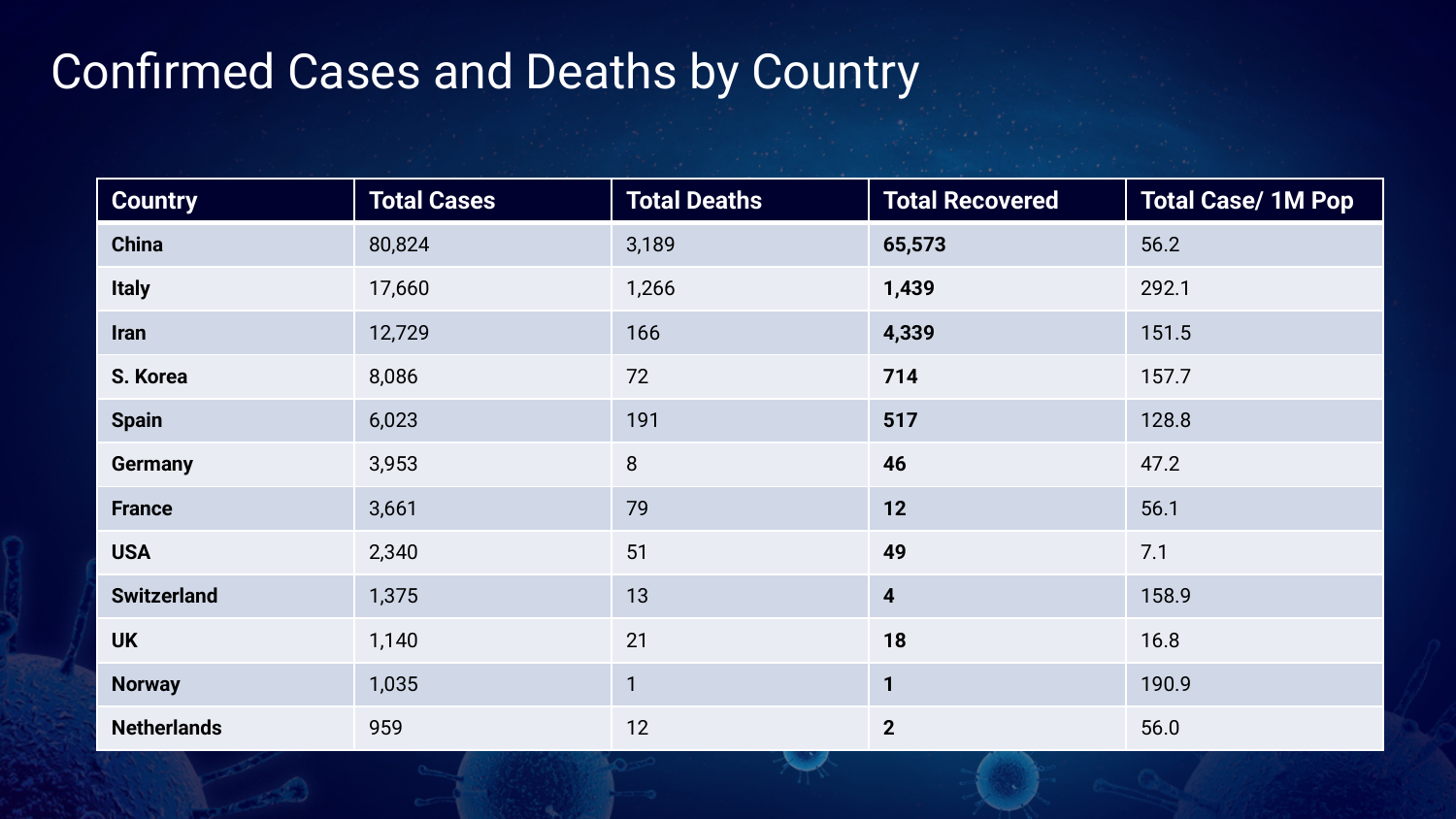

Confirmed Cases and Deaths by Country
| Country | Total Cases | Total Deaths | Total Recovered | Total Case/ 1M Pop |
| --- | --- | --- | --- | --- |
| China | 80,824 | 3,189 | 65,573 | 56.2 |
| Italy | 17,660 | 1,266 | 1,439 | 292.1 |
| Iran | 12,729 | 166 | 4,339 | 151.5 |
| S. Korea | 8,086 | 72 | 714 | 157.7 |
| Spain | 6,023 | 191 | 517 | 128.8 |
| Germany | 3,953 | 8 | 46 | 47.2 |
| France | 3,661 | 79 | 12 | 56.1 |
| USA | 2,340 | 51 | 49 | 7.1 |
| Switzerland | 1,375 | 13 | 4 | 158.9 |
| UK | 1,140 | 21 | 18 | 16.8 |
| Norway | 1,035 | 1 | 1 | 190.9 |
| Netherlands | 959 | 12 | 2 | 56.0 |